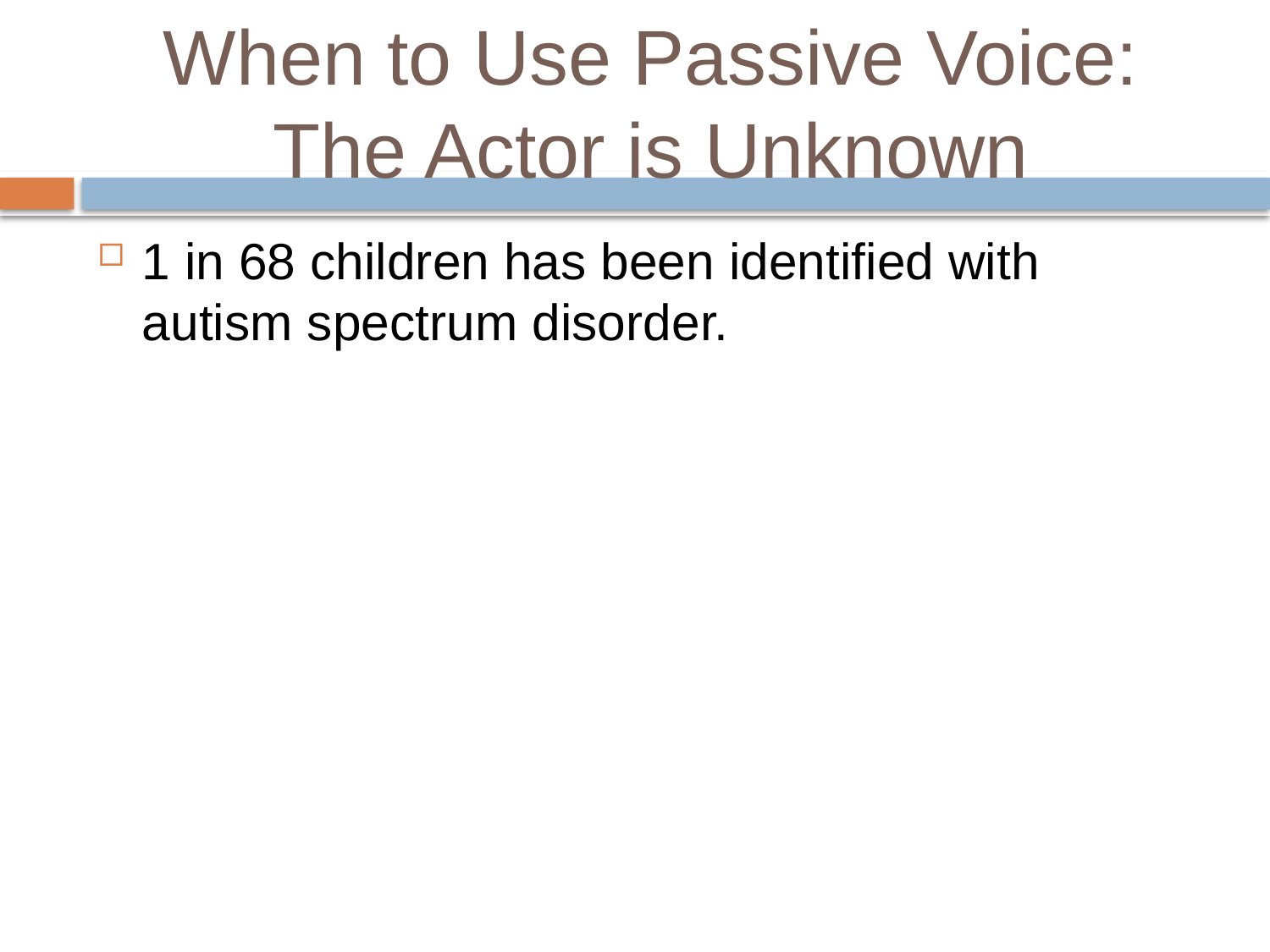

# When to Use Passive Voice: The Actor is Unknown
1 in 68 children has been identified with autism spectrum disorder.